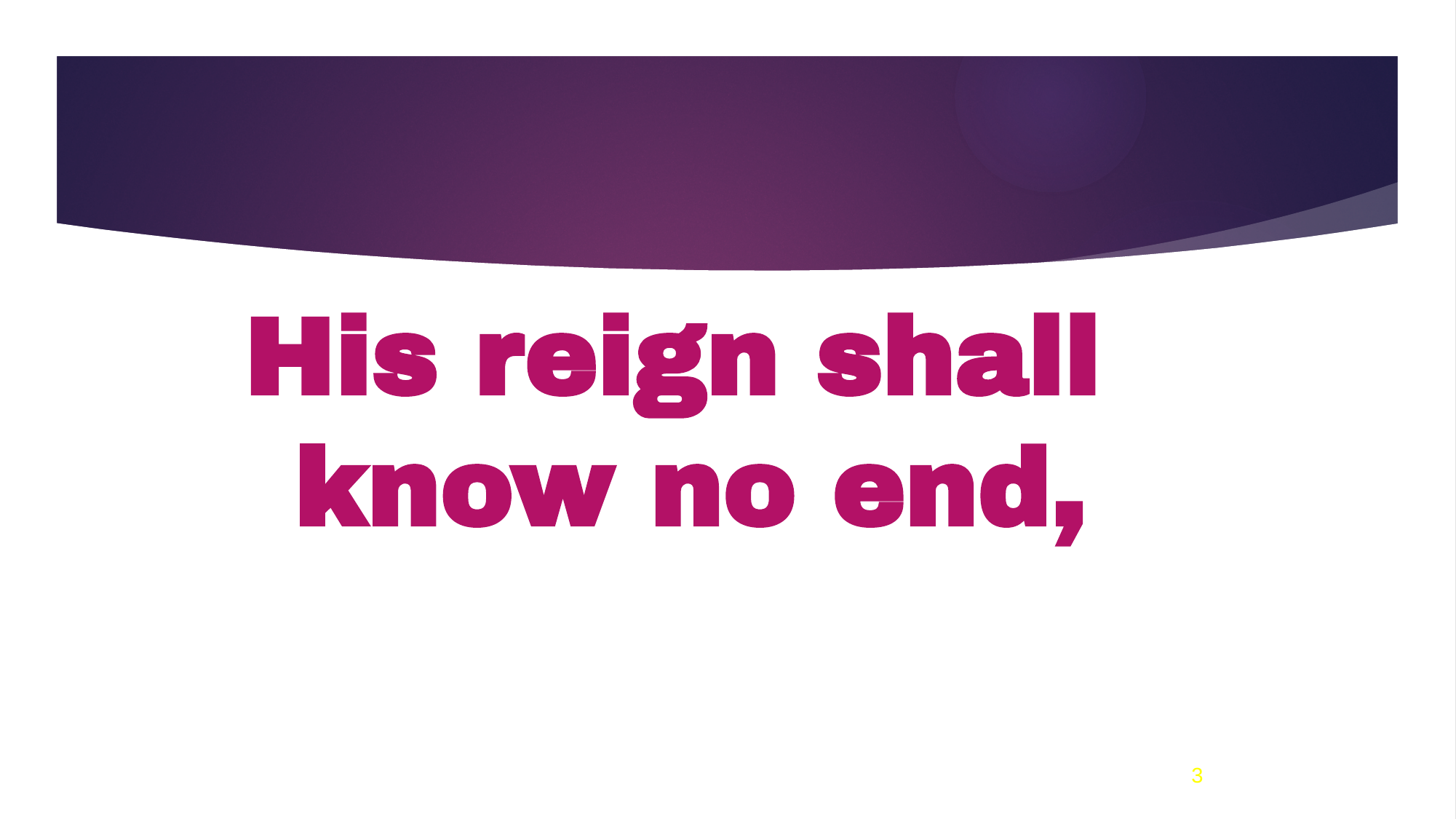

# His reign shall know no end,
3